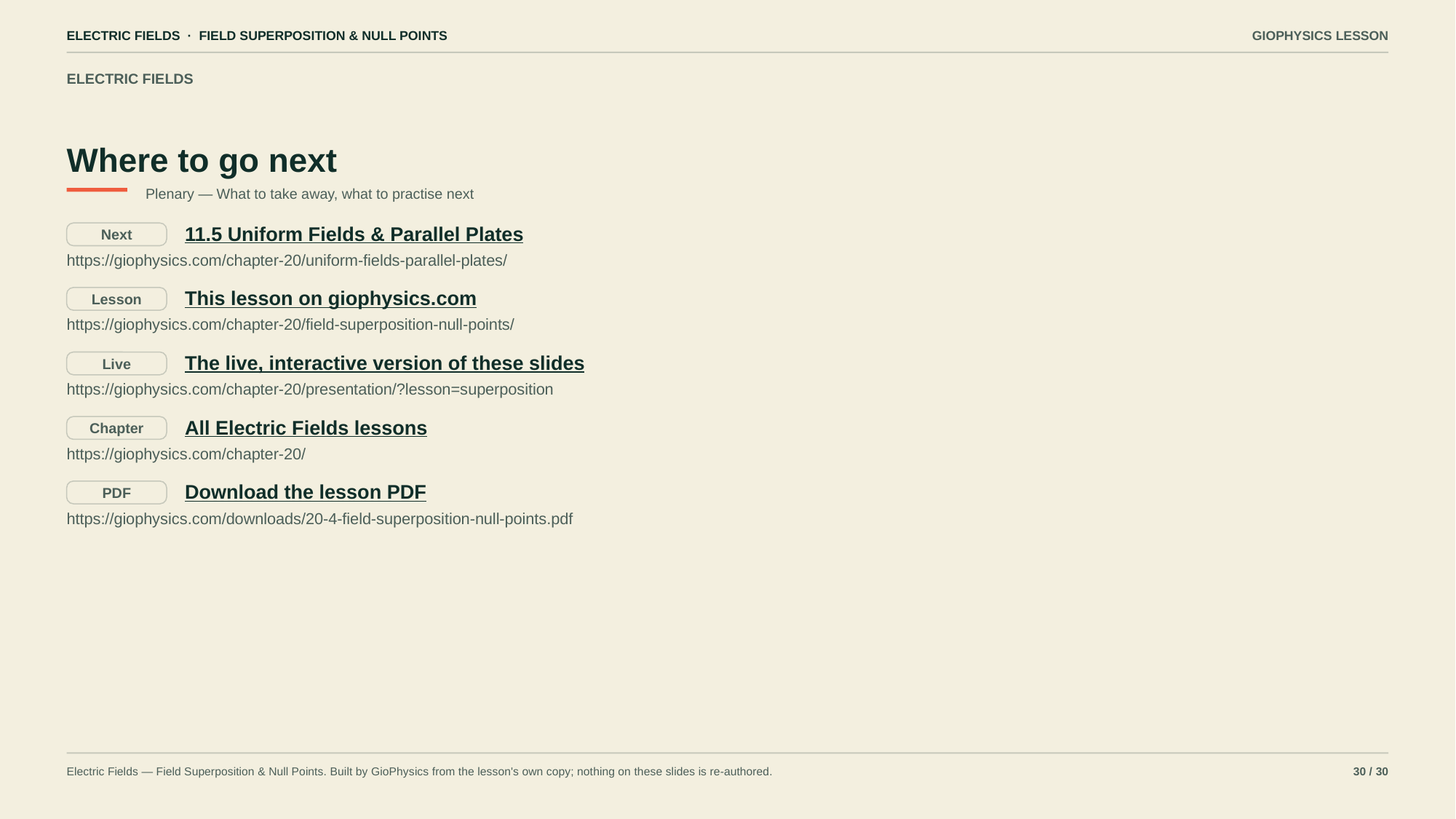

ELECTRIC FIELDS  ·  FIELD SUPERPOSITION & NULL POINTS
GIOPHYSICS LESSON

ELECTRIC FIELDS
Where to go next
Plenary — What to take away, what to practise next

11.5 Uniform Fields & Parallel Plates

Next
https://giophysics.com/chapter-20/uniform-fields-parallel-plates/
This lesson on giophysics.com

Lesson
https://giophysics.com/chapter-20/field-superposition-null-points/
The live, interactive version of these slides

Live
https://giophysics.com/chapter-20/presentation/?lesson=superposition
All Electric Fields lessons

Chapter
https://giophysics.com/chapter-20/
Download the lesson PDF

PDF
https://giophysics.com/downloads/20-4-field-superposition-null-points.pdf

Electric Fields — Field Superposition & Null Points. Built by GioPhysics from the lesson's own copy; nothing on these slides is re-authored.
30 / 30